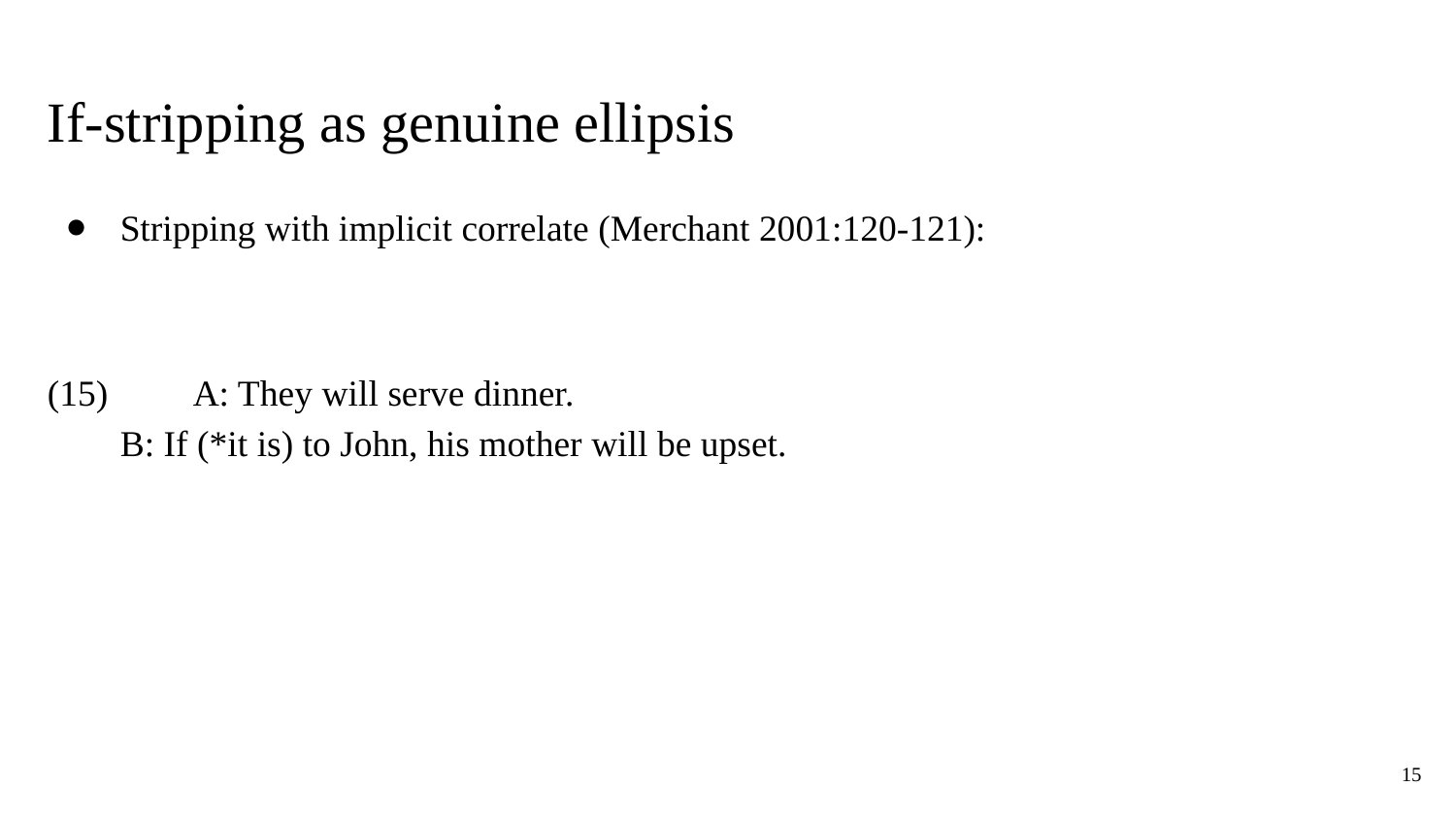

# If-stripping as genuine ellipsis
Stripping with implicit correlate (Merchant 2001:120-121):

(15) 	A: They will serve dinner.
B: If (*it is) to John, his mother will be upset.

15